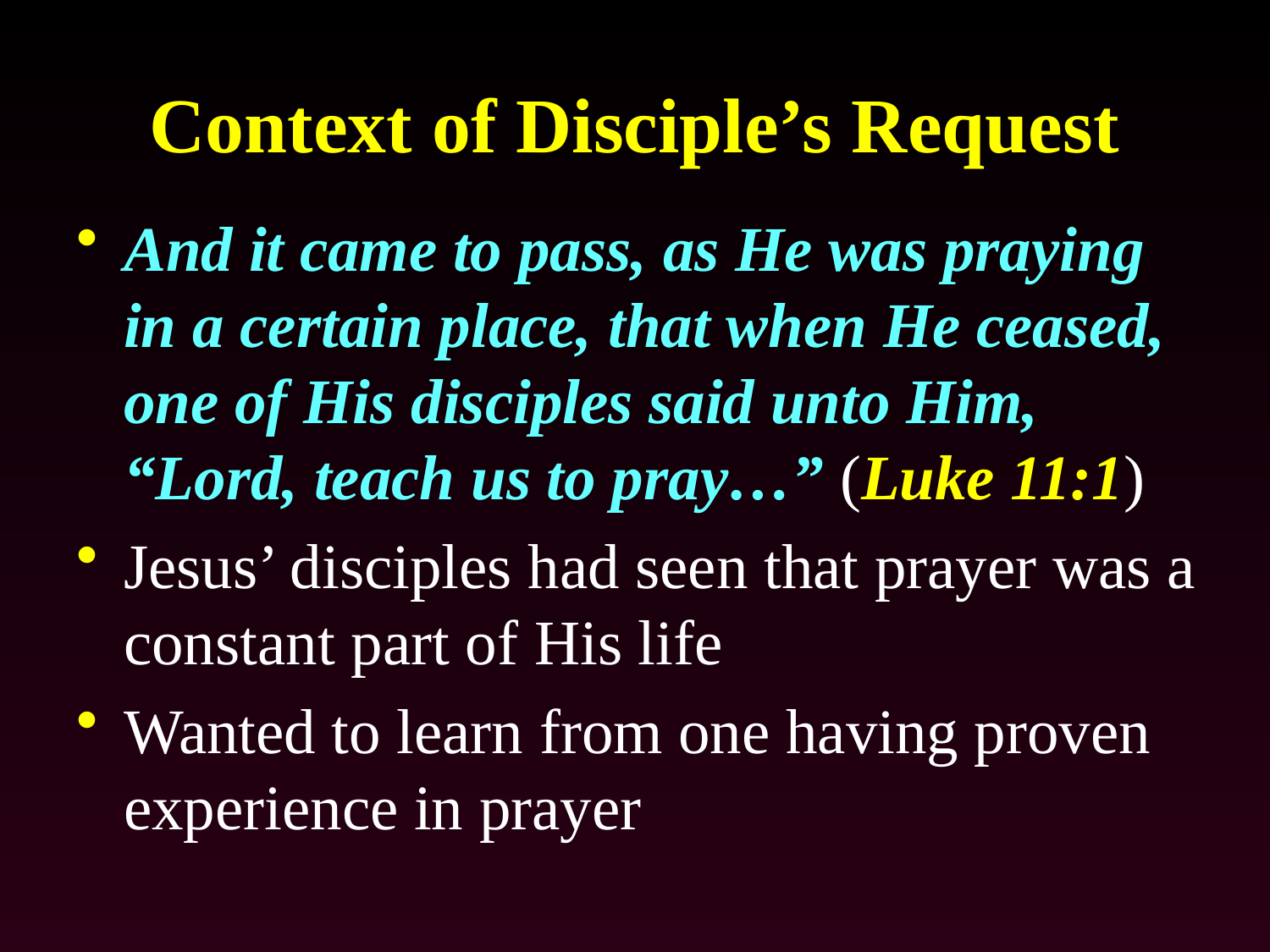

# Context of Disciple’s Request
And it came to pass, as He was praying in a certain place, that when He ceased, one of His disciples said unto Him, “Lord, teach us to pray…” (Luke 11:1)
Jesus’ disciples had seen that prayer was a constant part of His life
Wanted to learn from one having proven experience in prayer